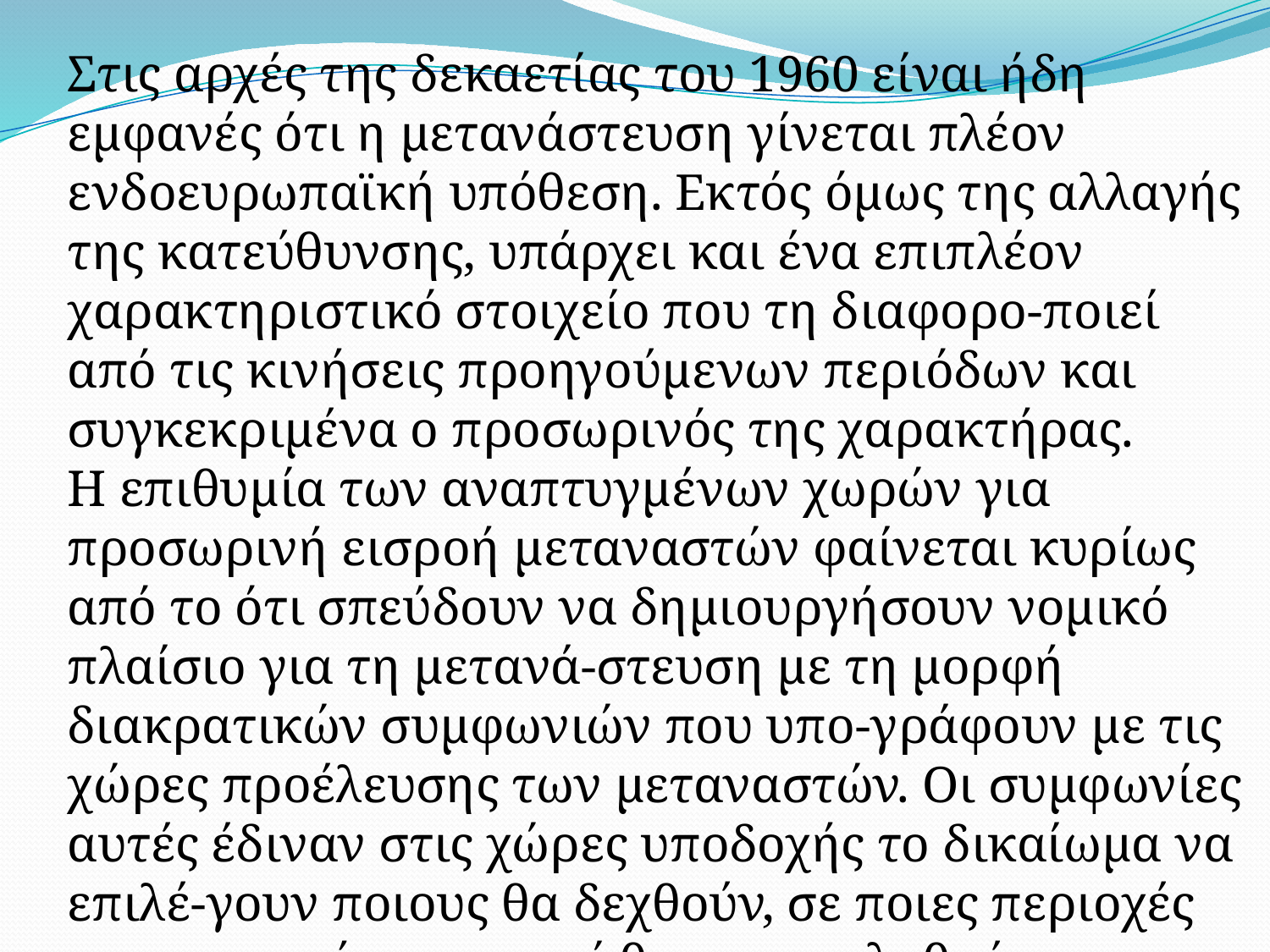

Στις αρχές της δεκαετίας του 1960 είναι ήδη εμφανές ότι η μετανάστευση γίνεται πλέον ενδοευρωπαϊκή υπόθεση. Εκτός όμως της αλλαγής της κατεύθυνσης, υπάρχει και ένα επιπλέον χαρακτηριστικό στοιχείο που τη διαφορο-ποιεί από τις κινήσεις προηγούμενων περιόδων και συγκεκριμένα ο προσωρινός της χαρακτήρας.
Η επιθυμία των αναπτυγμένων χωρών για προσωρινή εισροή μεταναστών φαίνεται κυρίως από το ότι σπεύδουν να δημιουργήσουν νομικό πλαίσιο για τη μετανά-στευση με τη μορφή διακρατικών συμφωνιών που υπο-γράφουν με τις χώρες προέλευσης των μεταναστών. Οι συμφωνίες αυτές έδιναν στις χώρες υποδοχής το δικαίωμα να επιλέ-γουν ποιους θα δεχθούν, σε ποιες περιοχές και επιχειρή-σεις αυτοί θα απασχοληθούν, το διάστημα παραμονής τους (συνήθως ένα έτος με δυνατότητα ανανέωσης) κλπ.